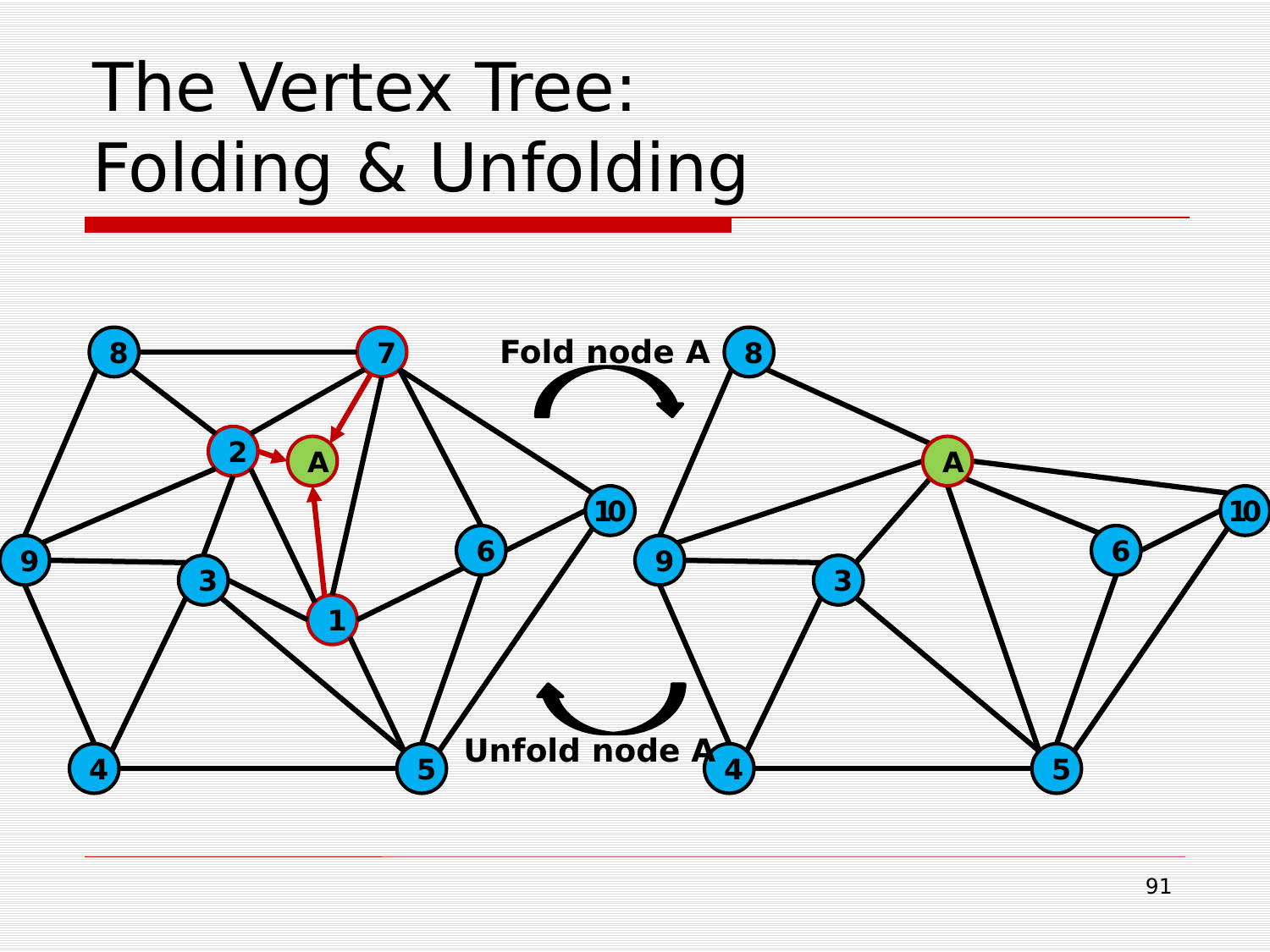

# The Vertex Tree: Folding & Unfolding
Fold node A
8
7
2
A
10
6
9
3
1
4
5
8
A
10
6
9
3
4
5

Unfold node A
91